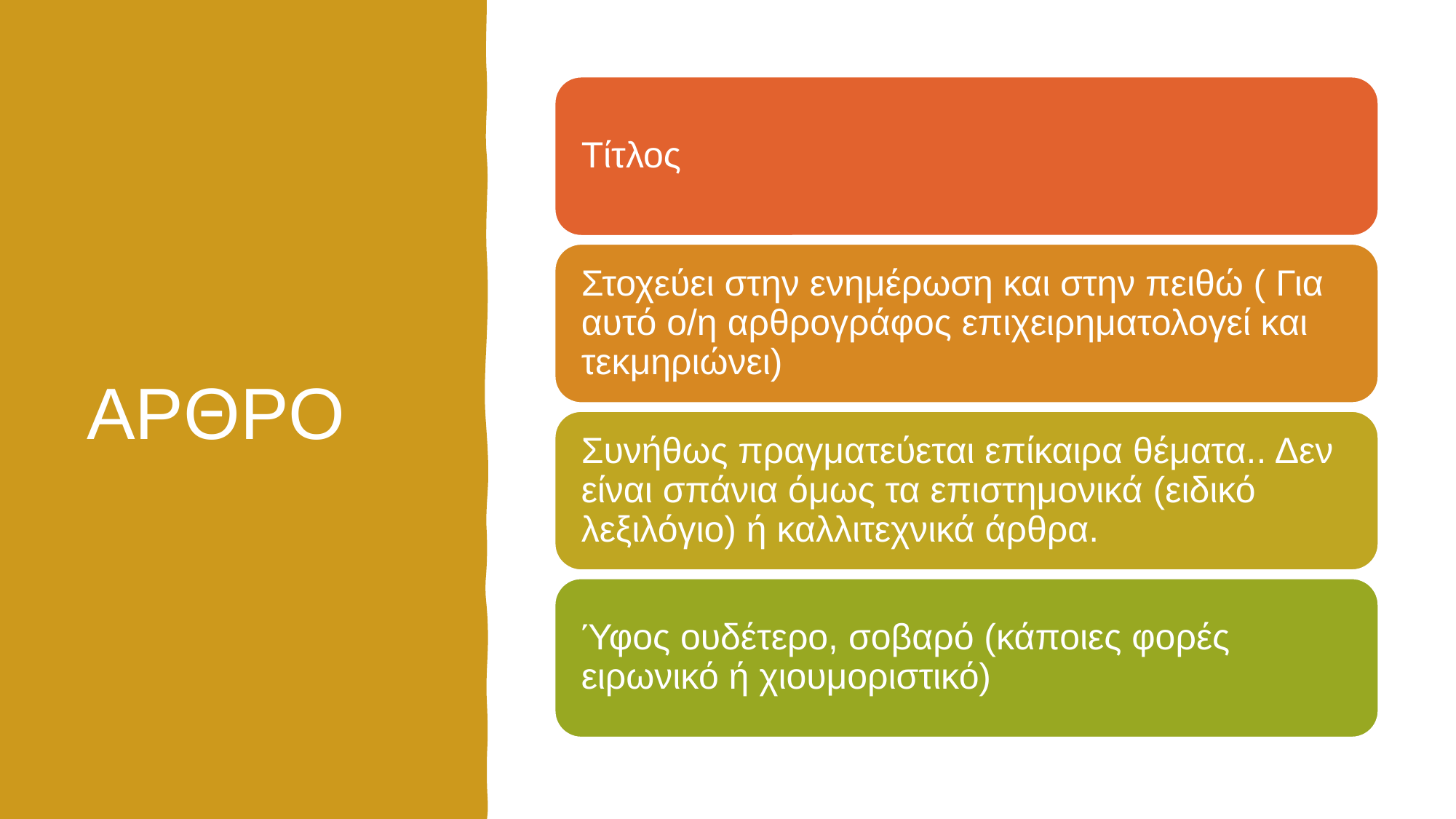

Τίτλος
Στοχεύει στην ενημέρωση και στην πειθώ ( Για αυτό ο/η αρθρογράφος επιχειρηματολογεί και τεκμηριώνει)
Συνήθως πραγματεύεται επίκαιρα θέματα.. Δεν είναι σπάνια όμως τα επιστημονικά (ειδικό λεξιλόγιο) ή καλλιτεχνικά άρθρα.
Ύφος ουδέτερο, σοβαρό (κάποιες φορές ειρωνικό ή χιουμοριστικό)
# ΑΡΘΡΟ